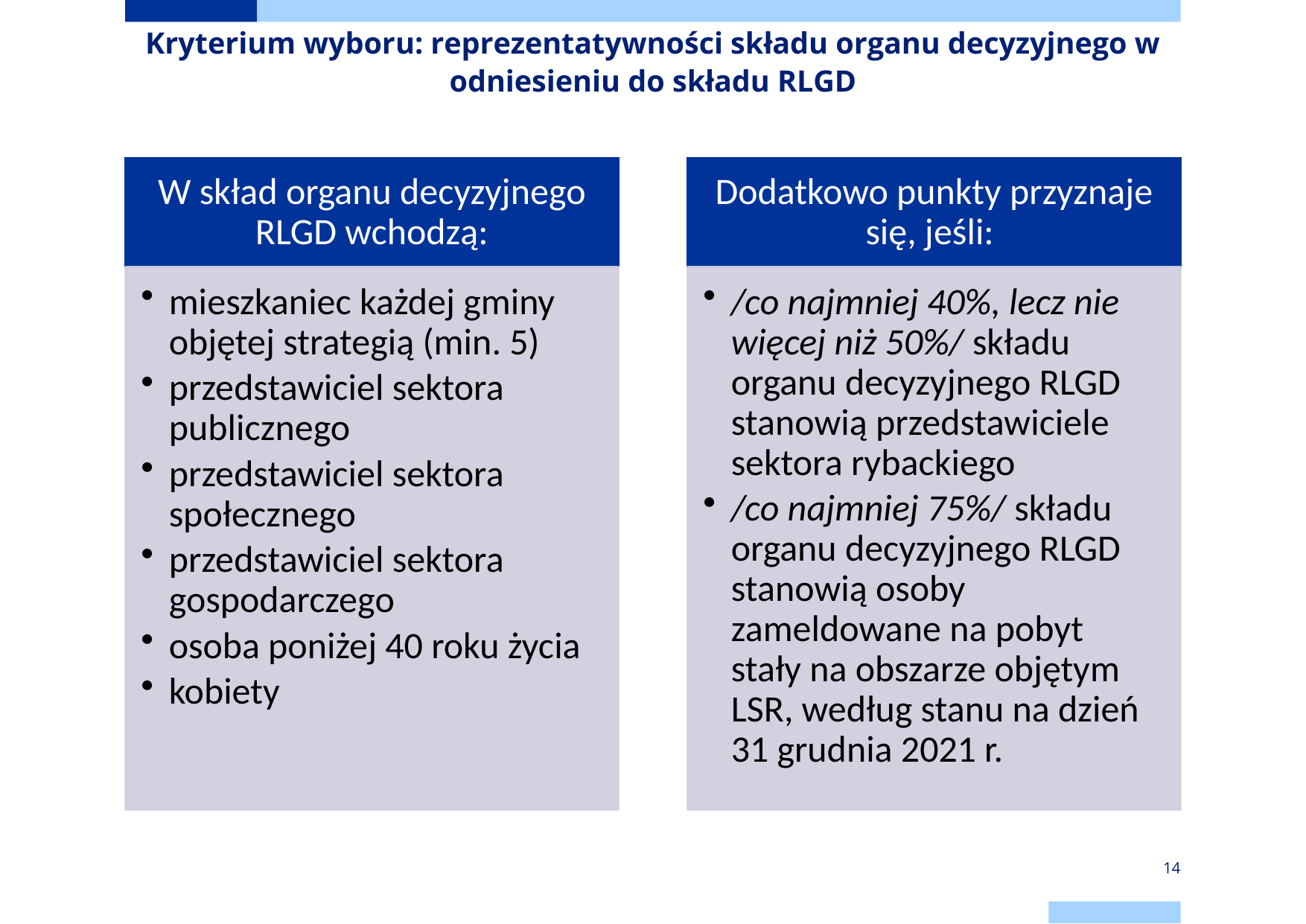

# Kryterium wyboru: reprezentatywności składu organu decyzyjnego w odniesieniu do składu RLGD
W skład organu decyzyjnego RLGD wchodzą:
mieszkaniec każdej gminy objętej strategią (min. 5)
przedstawiciel sektora publicznego
przedstawiciel sektora społecznego
przedstawiciel sektora gospodarczego
osoba poniżej 40 roku życia
kobiety
Dodatkowo punkty przyznaje się, jeśli:
/co najmniej 40%, lecz nie więcej niż 50%/ składu organu decyzyjnego RLGD stanowią przedstawiciele sektora rybackiego
/co najmniej 75%/ składu organu decyzyjnego RLGD stanowią osoby zameldowane na pobyt stały na obszarze objętym LSR, według stanu na dzień 31 grudnia 2021 r.
14